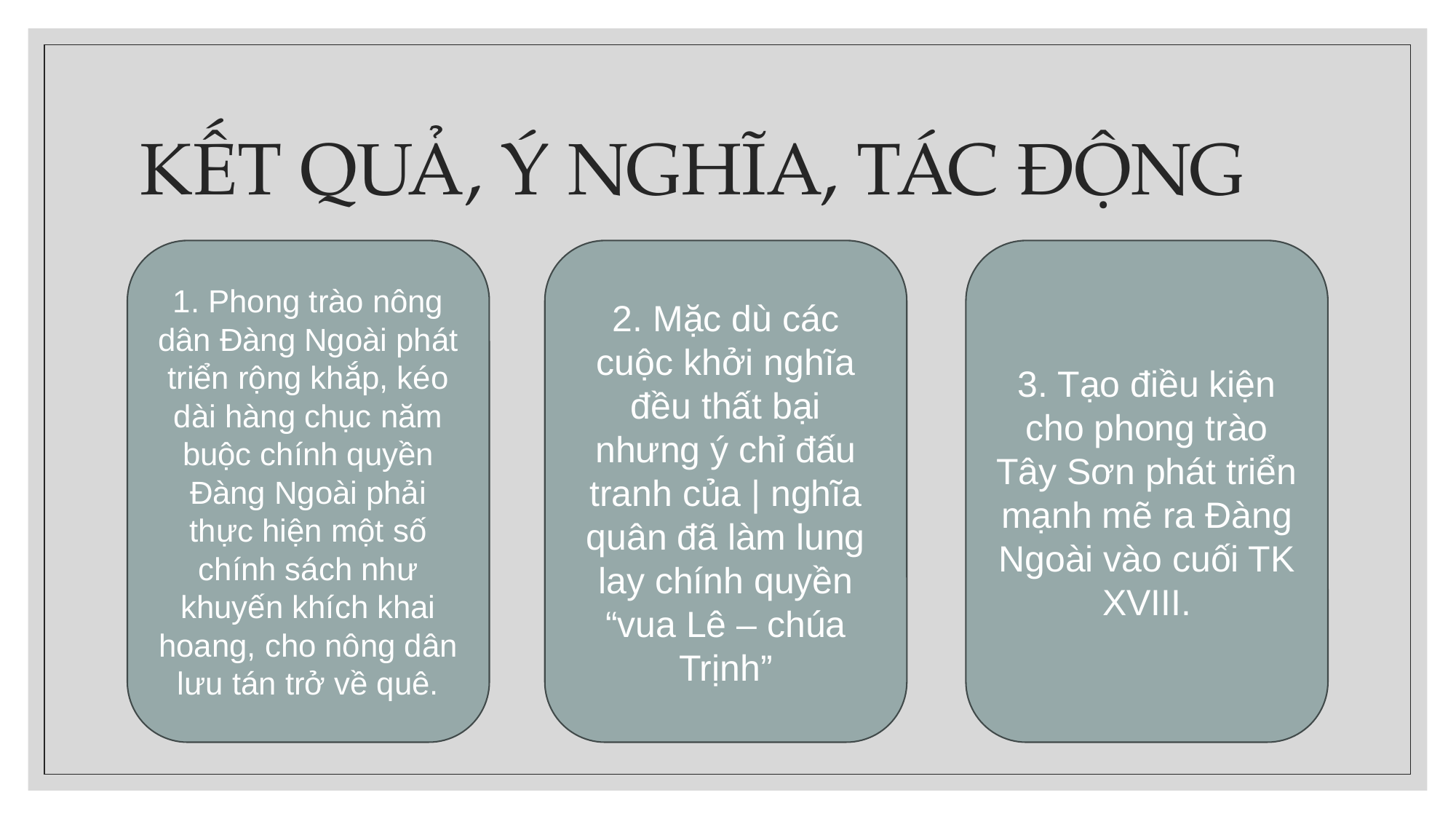

# KẾT QUẢ, Ý NGHĨA, TÁC ĐỘNG
1. Phong trào nông dân Đàng Ngoài phát triển rộng khắp, kéo dài hàng chục năm buộc chính quyền Đàng Ngoài phải thực hiện một số chính sách như khuyến khích khai hoang, cho nông dân lưu tán trở về quê.
2. Mặc dù các cuộc khởi nghĩa đều thất bại nhưng ý chỉ đấu tranh của | nghĩa quân đã làm lung lay chính quyền “vua Lê – chúa Trịnh”
3. Tạo điều kiện cho phong trào Tây Sơn phát triển mạnh mẽ ra Đàng Ngoài vào cuối TK XVIII.